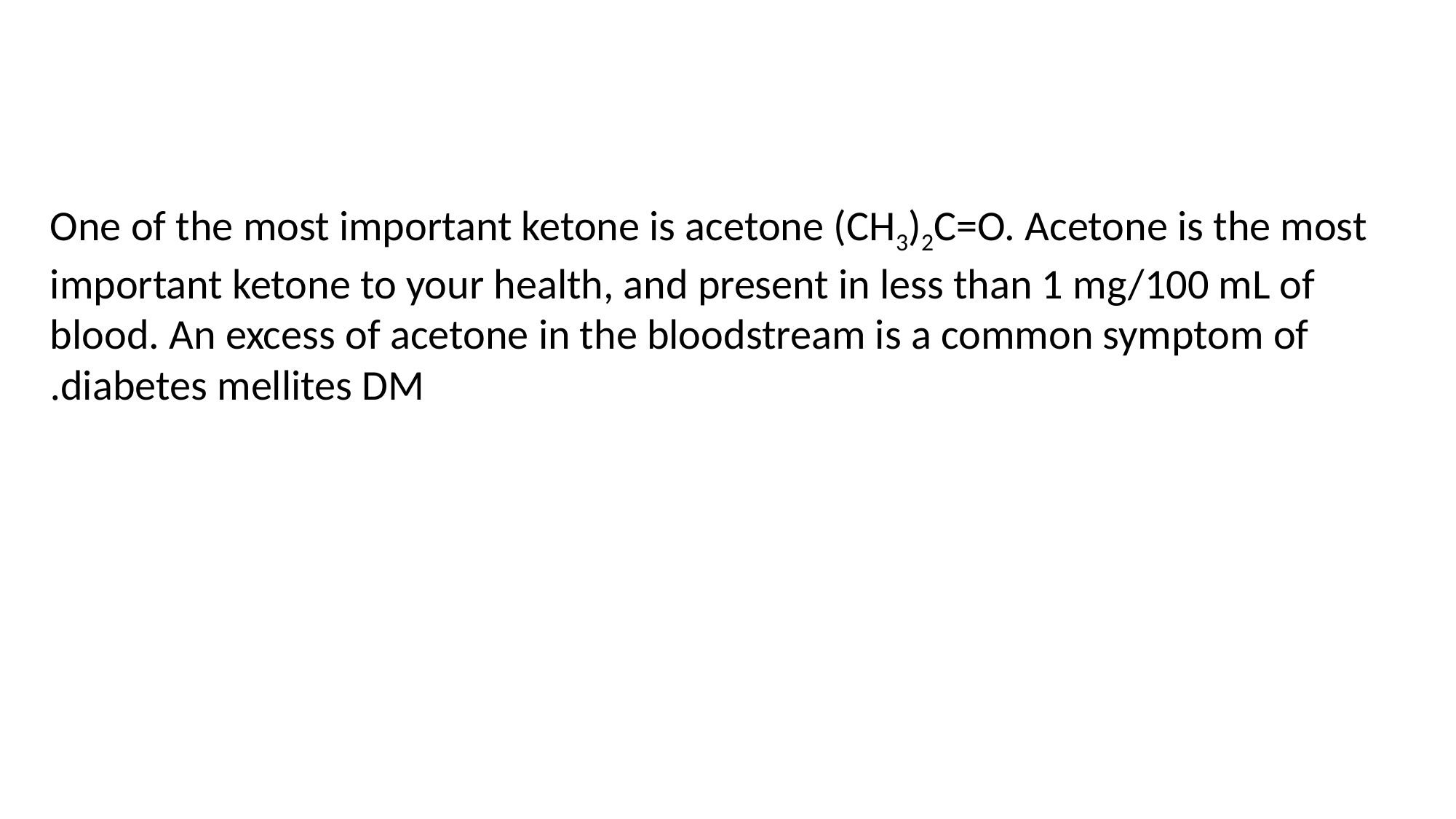

One of the most important ketone is acetone (CH3)2C=O. Acetone is the most important ketone to your health, and present in less than 1 mg/100 mL of blood. An excess of acetone in the bloodstream is a common symptom of diabetes mellites DM.